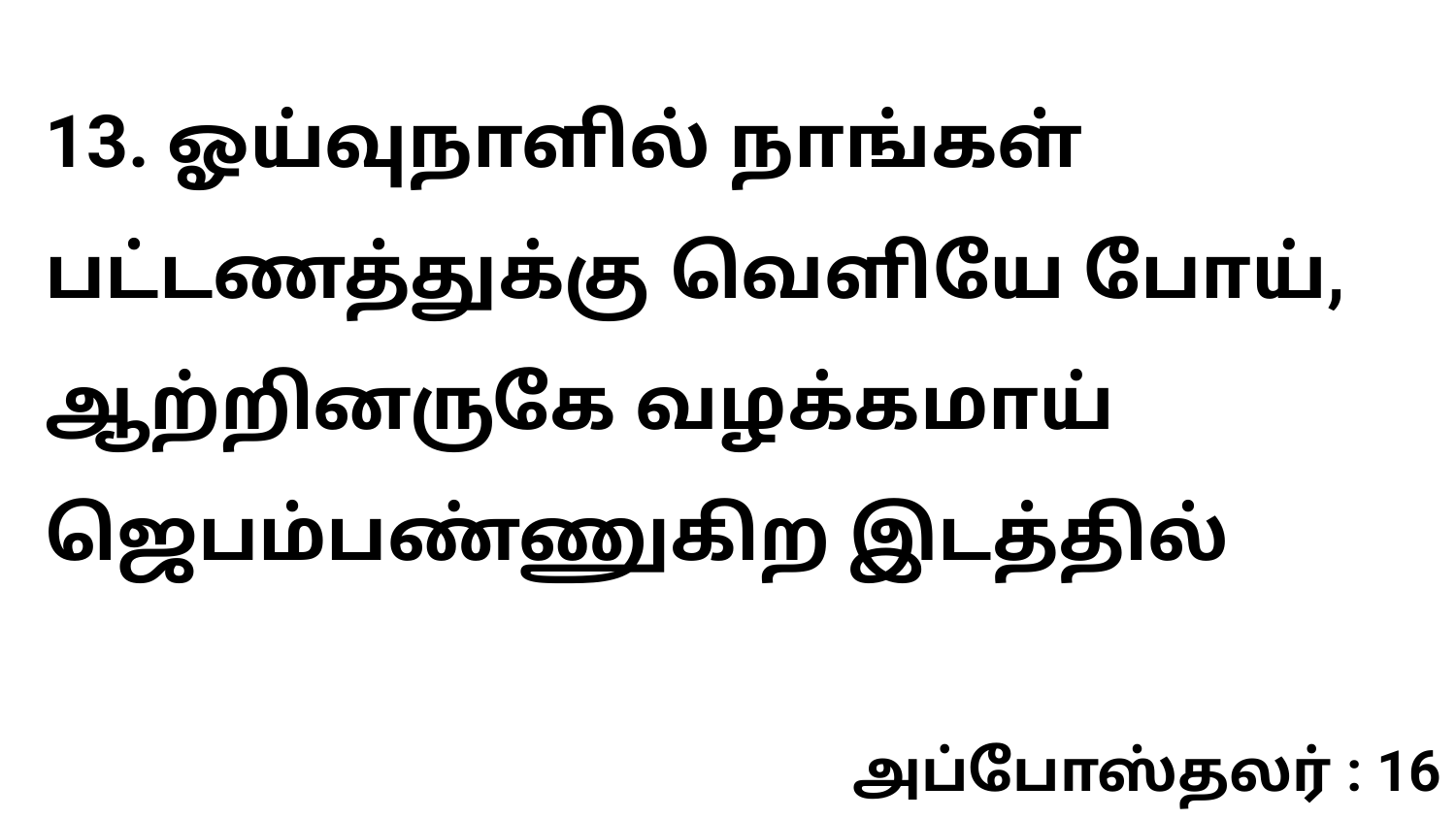

13. ஓய்வுநாளில் நாங்கள் பட்டணத்துக்கு வெளியே போய், ஆற்றினருகே வழக்கமாய் ஜெபம்பண்ணுகிற இடத்தில்
அப்போஸ்தலர் : 16